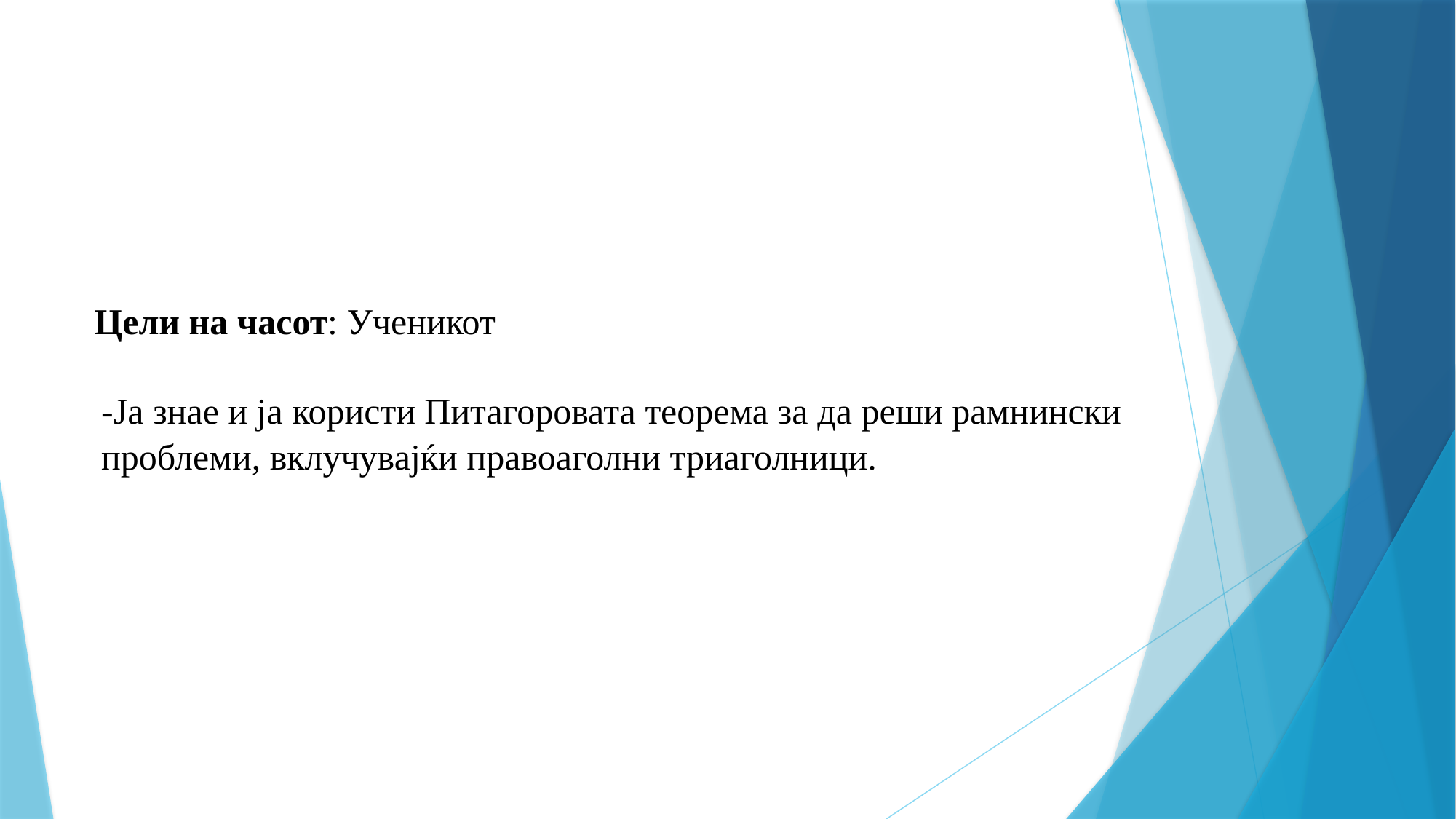

Цели на часот: Ученикот

-Ја знае и ја користи Питагоровата теорема за да реши рамнински проблеми, вклучувајќи правоаголни триаголници.